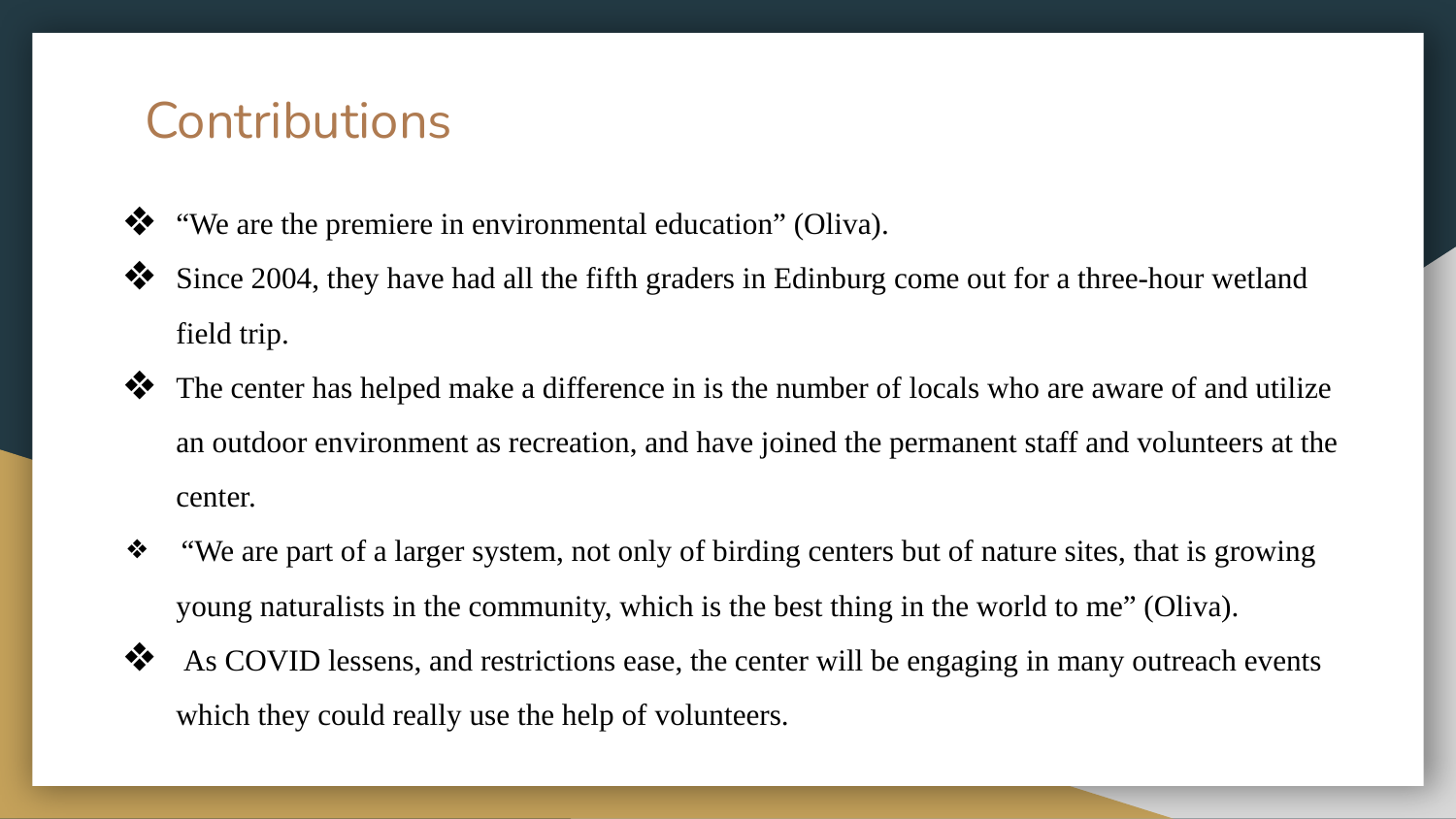

# Contributions
“We are the premiere in environmental education” (Oliva).
Since 2004, they have had all the fifth graders in Edinburg come out for a three-hour wetland field trip.
The center has helped make a difference in is the number of locals who are aware of and utilize an outdoor environment as recreation, and have joined the permanent staff and volunteers at the center.
 “We are part of a larger system, not only of birding centers but of nature sites, that is growing young naturalists in the community, which is the best thing in the world to me” (Oliva).
 As COVID lessens, and restrictions ease, the center will be engaging in many outreach events which they could really use the help of volunteers.